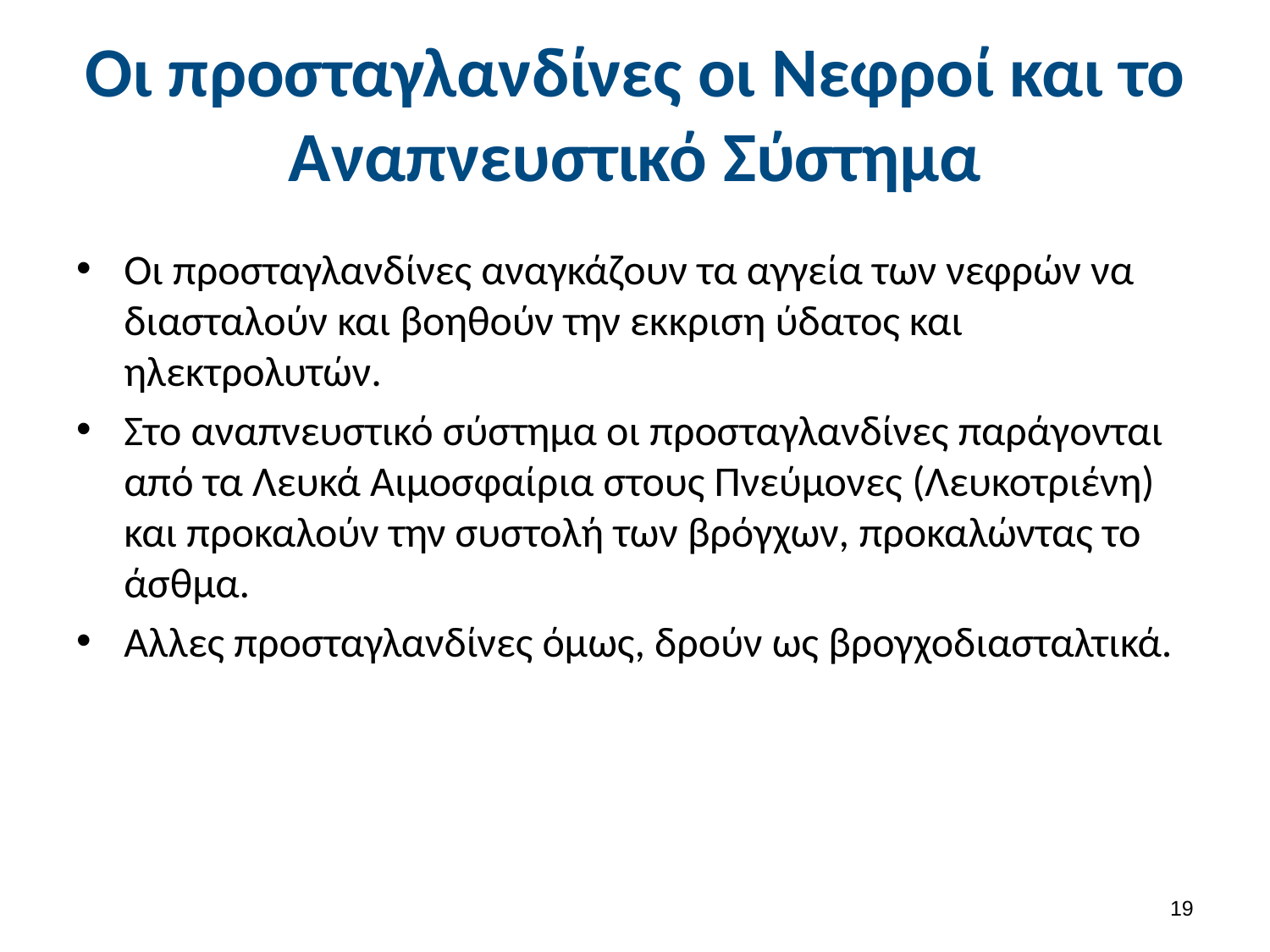

# Οι προσταγλανδίνες οι Νεφροί και το Αναπνευστικό Σύστημα
Οι προσταγλανδίνες αναγκάζουν τα αγγεία των νεφρών να διασταλούν και βοηθούν την εκκριση ύδατος και ηλεκτρολυτών.
Στο αναπνευστικό σύστημα οι προσταγλανδίνες παράγονται από τα Λευκά Αιμοσφαίρια στους Πνεύμονες (Λευκοτριένη) και προκαλούν την συστολή των βρόγχων, προκαλώντας το άσθμα.
Αλλες προσταγλανδίνες όμως, δρούν ως βρογχοδιασταλτικά.
19